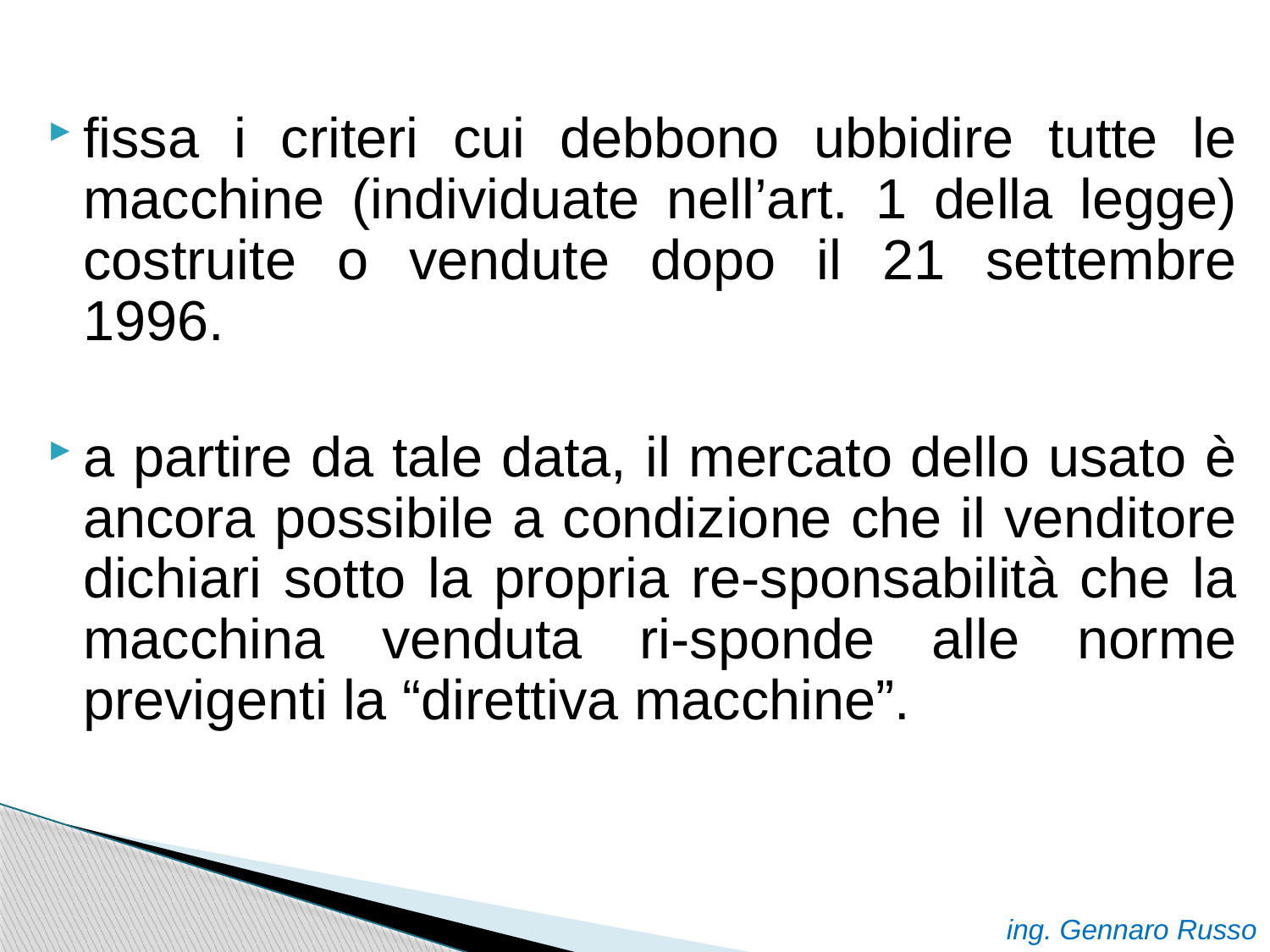

fissa i criteri cui debbono ubbidire tutte le macchine (individuate nell’art. 1 della legge) costruite o vendute dopo il 21 settembre 1996.

a partire da tale data, il mercato dello usato è ancora possibile a condizione che il venditore dichiari sotto la propria re-sponsabilità che la macchina venduta ri-sponde alle norme previgenti la “direttiva macchine”.

ing. Gennaro Russo